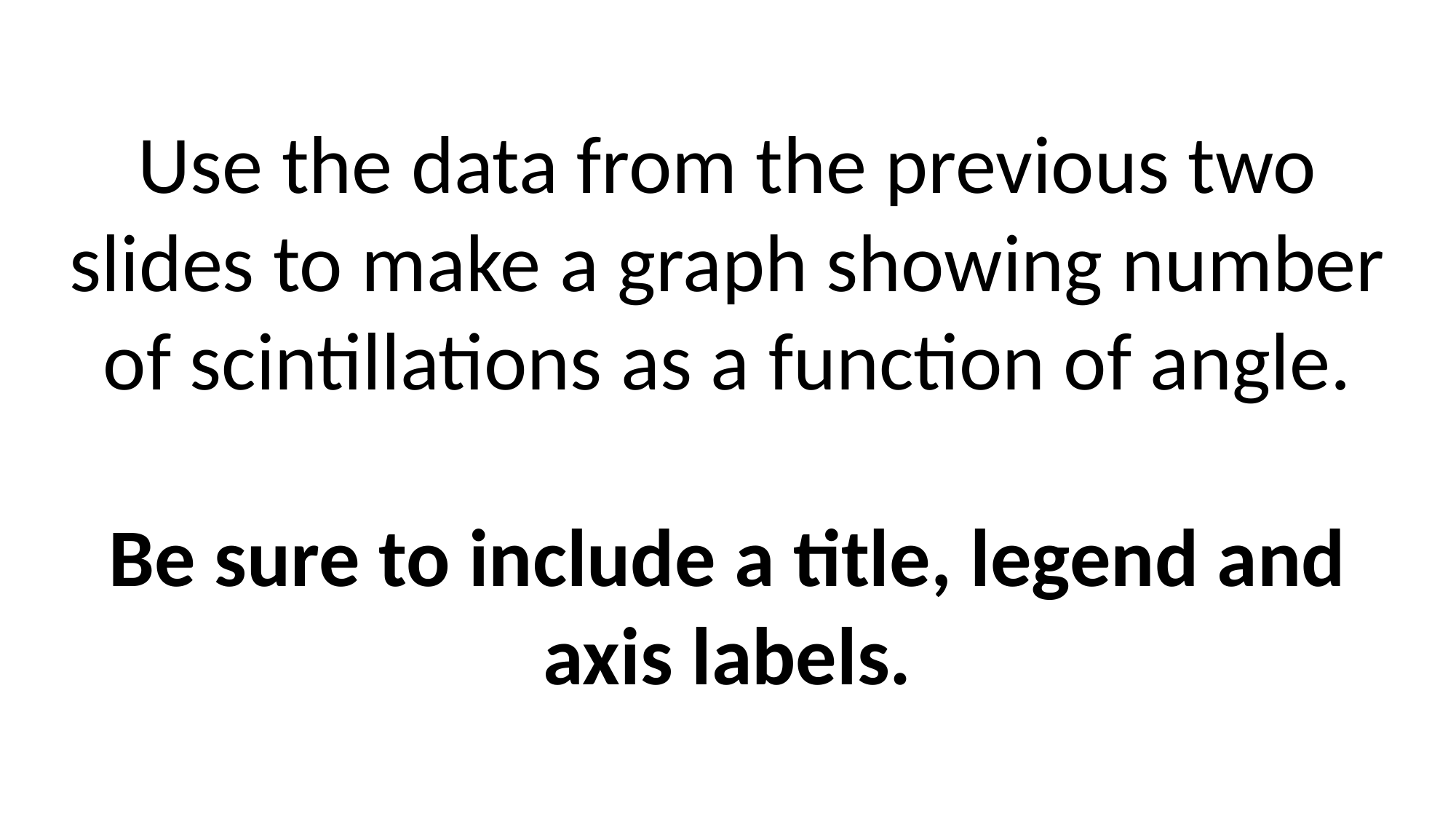

Use the data from the previous two slides to make a graph showing number of scintillations as a function of angle.

Be sure to include a title, legend and axis labels.